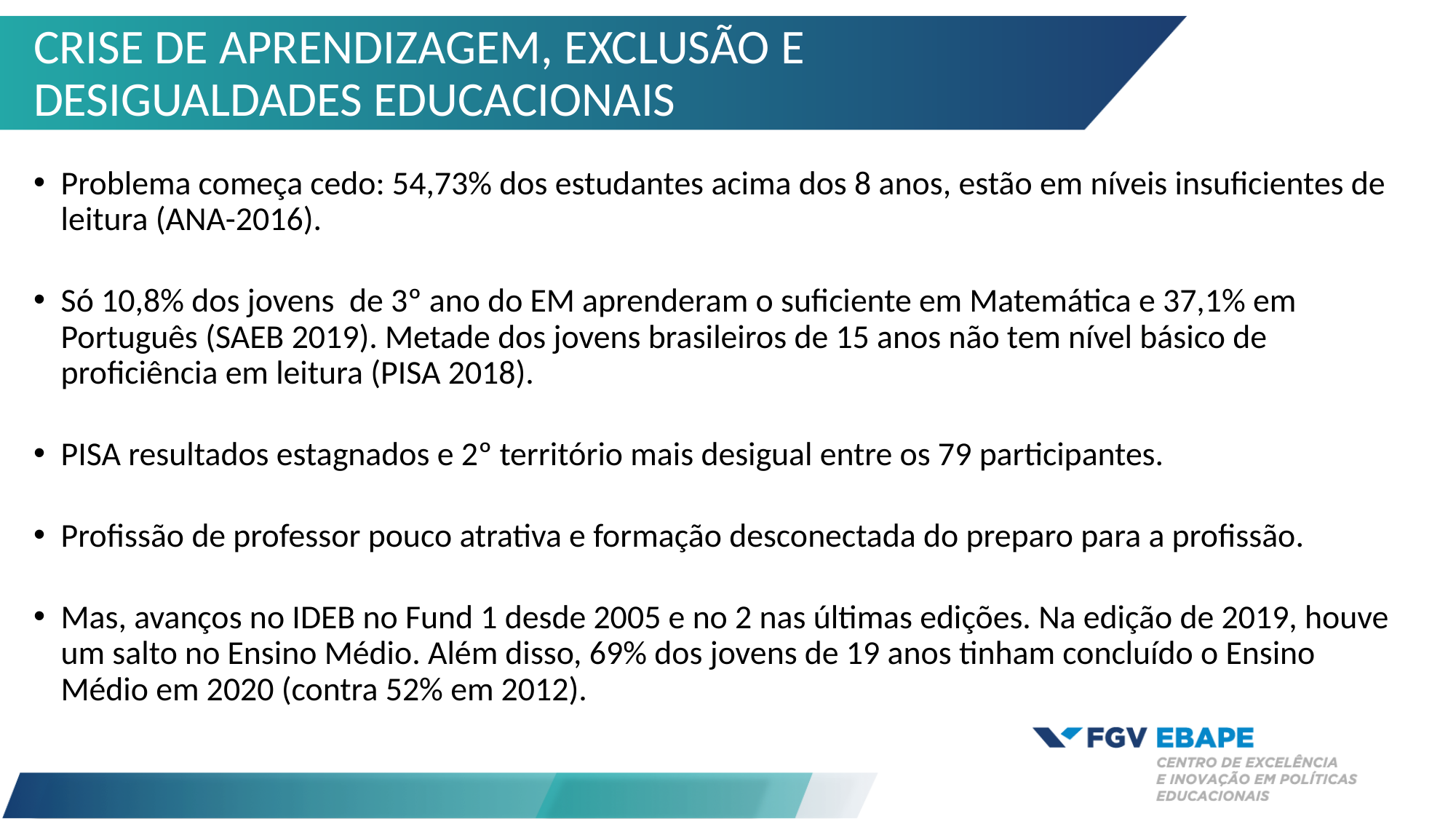

CRISE DE APRENDIZAGEM, EXCLUSÃO E
DESIGUALDADES EDUCACIONAIS
Problema começa cedo: 54,73% dos estudantes acima dos 8 anos, estão em níveis insuficientes de leitura (ANA-2016).
Só 10,8% dos jovens  de 3º ano do EM aprenderam o suficiente em Matemática e 37,1% em Português (SAEB 2019). Metade dos jovens brasileiros de 15 anos não tem nível básico de proficiência em leitura (PISA 2018).
PISA resultados estagnados e 2º território mais desigual entre os 79 participantes.
Profissão de professor pouco atrativa e formação desconectada do preparo para a profissão.
Mas, avanços no IDEB no Fund 1 desde 2005 e no 2 nas últimas edições. Na edição de 2019, houve um salto no Ensino Médio. Além disso, 69% dos jovens de 19 anos tinham concluído o Ensino Médio em 2020 (contra 52% em 2012).